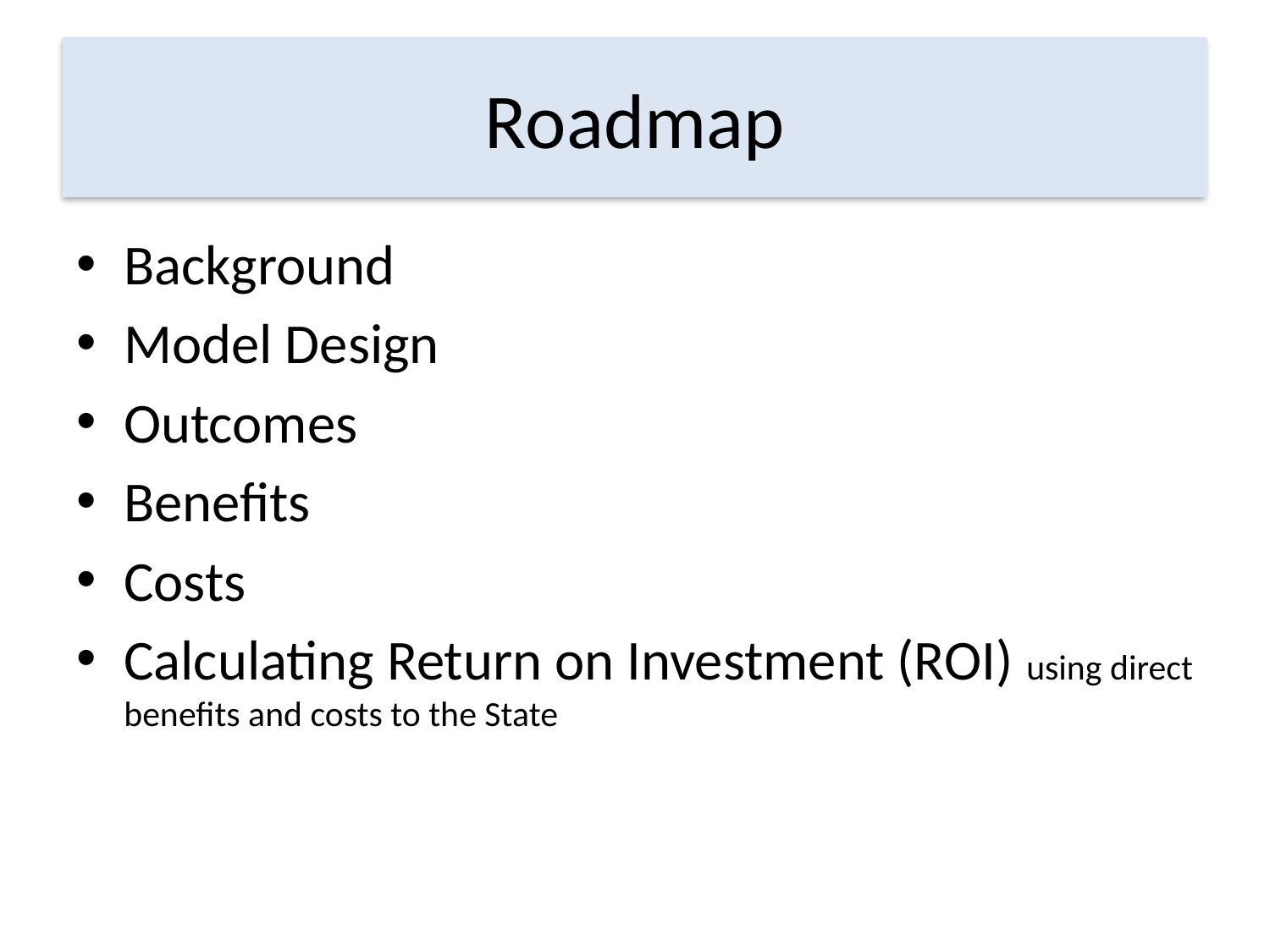

# Roadmap
Background
Model Design
Outcomes
Benefits
Costs
Calculating Return on Investment (ROI) using direct benefits and costs to the State